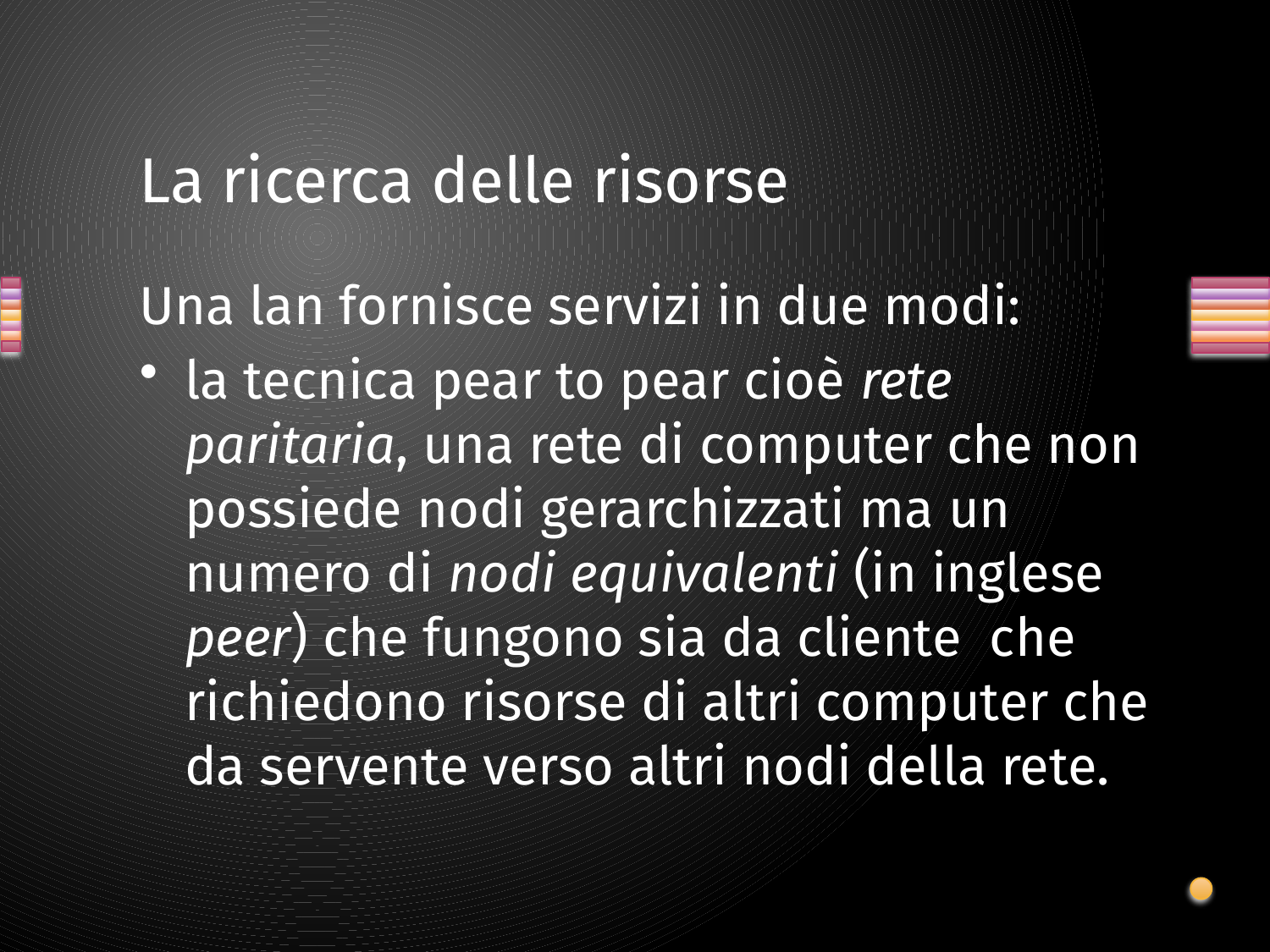

# La ricerca delle risorse
Una lan fornisce servizi in due modi:
la tecnica pear to pear cioè rete paritaria, una rete di computer che non possiede nodi gerarchizzati ma un numero di nodi equivalenti (in inglese peer) che fungono sia da cliente  che richiedono risorse di altri computer che da servente verso altri nodi della rete.